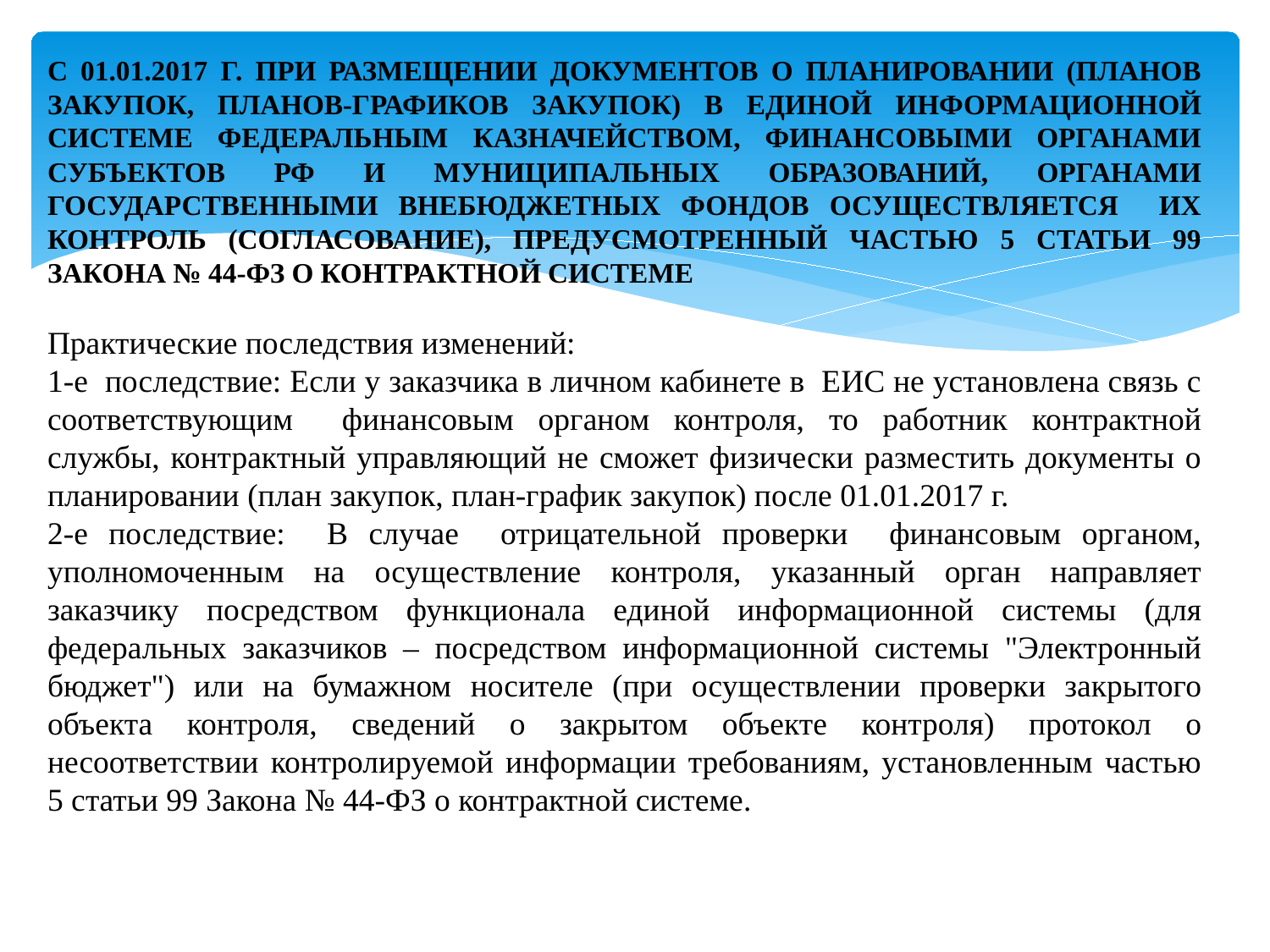

С 01.01.2017 Г. ПРИ РАЗМЕЩЕНИИ ДОКУМЕНТОВ О ПЛАНИРОВАНИИ (ПЛАНОВ ЗАКУПОК, ПЛАНОВ-ГРАФИКОВ ЗАКУПОК) В ЕДИНОЙ ИНФОРМАЦИОННОЙ СИСТЕМЕ ФЕДЕРАЛЬНЫМ КАЗНАЧЕЙСТВОМ, ФИНАНСОВЫМИ ОРГАНАМИ СУБЪЕКТОВ РФ И МУНИЦИПАЛЬНЫХ ОБРАЗОВАНИЙ, ОРГАНАМИ ГОСУДАРСТВЕННЫМИ ВНЕБЮДЖЕТНЫХ ФОНДОВ ОСУЩЕСТВЛЯЕТСЯ  ИХ КОНТРОЛЬ (СОГЛАСОВАНИЕ), ПРЕДУСМОТРЕННЫЙ ЧАСТЬЮ 5 СТАТЬИ 99 ЗАКОНА № 44-ФЗ О КОНТРАКТНОЙ СИСТЕМЕ

Практические последствия изменений:
1-е  последствие: Если у заказчика в личном кабинете в  ЕИС не установлена связь с соответствующим  финансовым органом контроля, то работник контрактной службы, контрактный управляющий не сможет физически разместить документы о планировании (план закупок, план-график закупок) после 01.01.2017 г.
2-е последствие:  В случае  отрицательной проверки  финансовым органом, уполномоченным на осуществление контроля, указанный орган направляет заказчику посредством функционала единой информационной системы (для федеральных заказчиков – посредством информационной системы "Электронный бюджет") или на бумажном носителе (при осуществлении проверки закрытого объекта контроля, сведений о закрытом объекте контроля) протокол о несоответствии контролируемой информации требованиям, установленным частью 5 статьи 99 Закона № 44-ФЗ о контрактной системе.